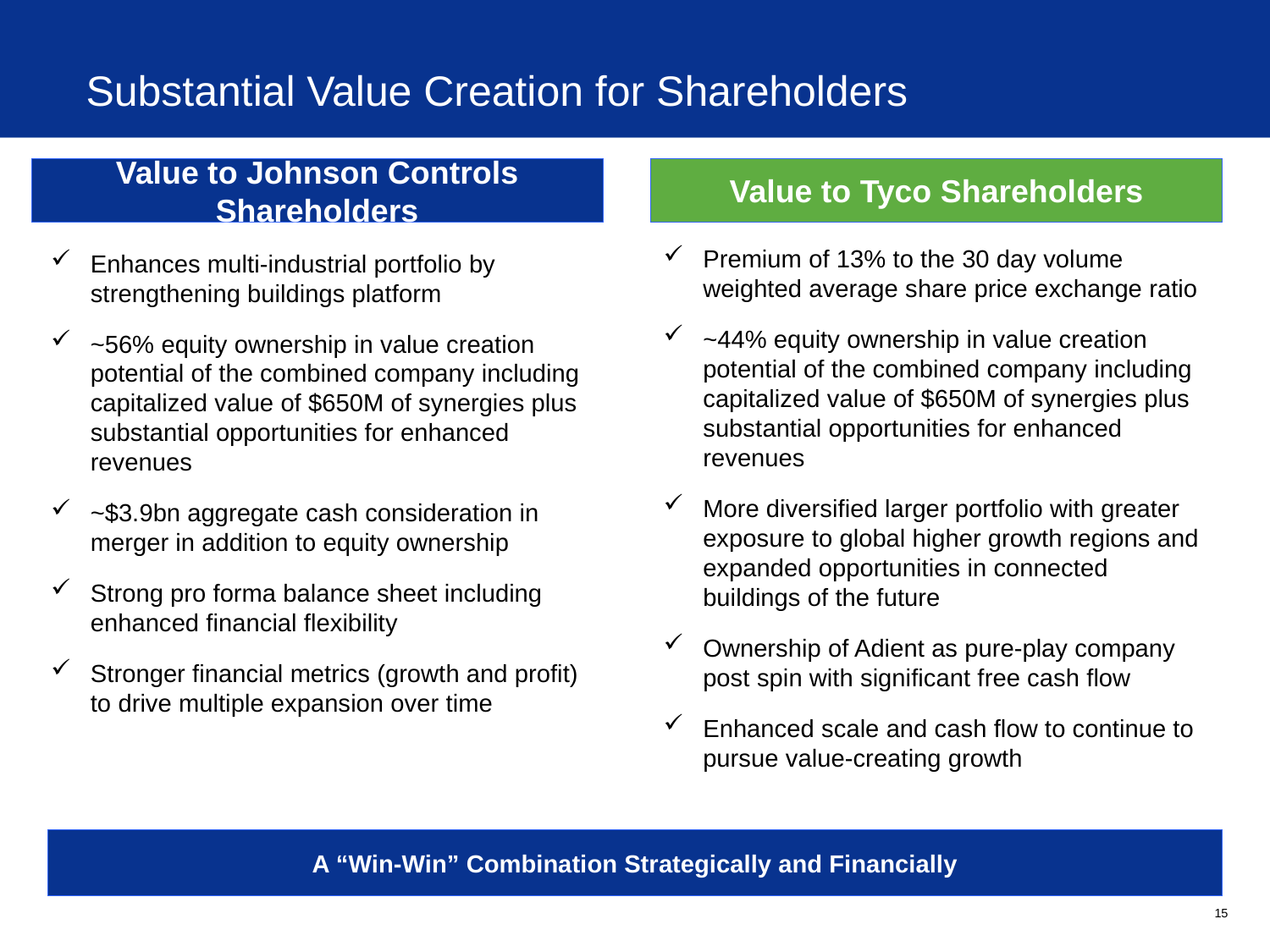

# Substantial Value Creation for Shareholders
Value to Johnson Controls Shareholders
Value to Tyco Shareholders
Premium of 13% to the 30 day volume weighted average share price exchange ratio
~44% equity ownership in value creation potential of the combined company including capitalized value of $650M of synergies plus substantial opportunities for enhanced revenues
More diversified larger portfolio with greater exposure to global higher growth regions and expanded opportunities in connected buildings of the future
Ownership of Adient as pure-play company post spin with significant free cash flow
Enhanced scale and cash flow to continue to pursue value-creating growth
Enhances multi-industrial portfolio by strengthening buildings platform
~56% equity ownership in value creation potential of the combined company including capitalized value of $650M of synergies plus substantial opportunities for enhanced revenues
~$3.9bn aggregate cash consideration in merger in addition to equity ownership
Strong pro forma balance sheet including enhanced financial flexibility
Stronger financial metrics (growth and profit) to drive multiple expansion over time
A “Win-Win” Combination Strategically and Financially